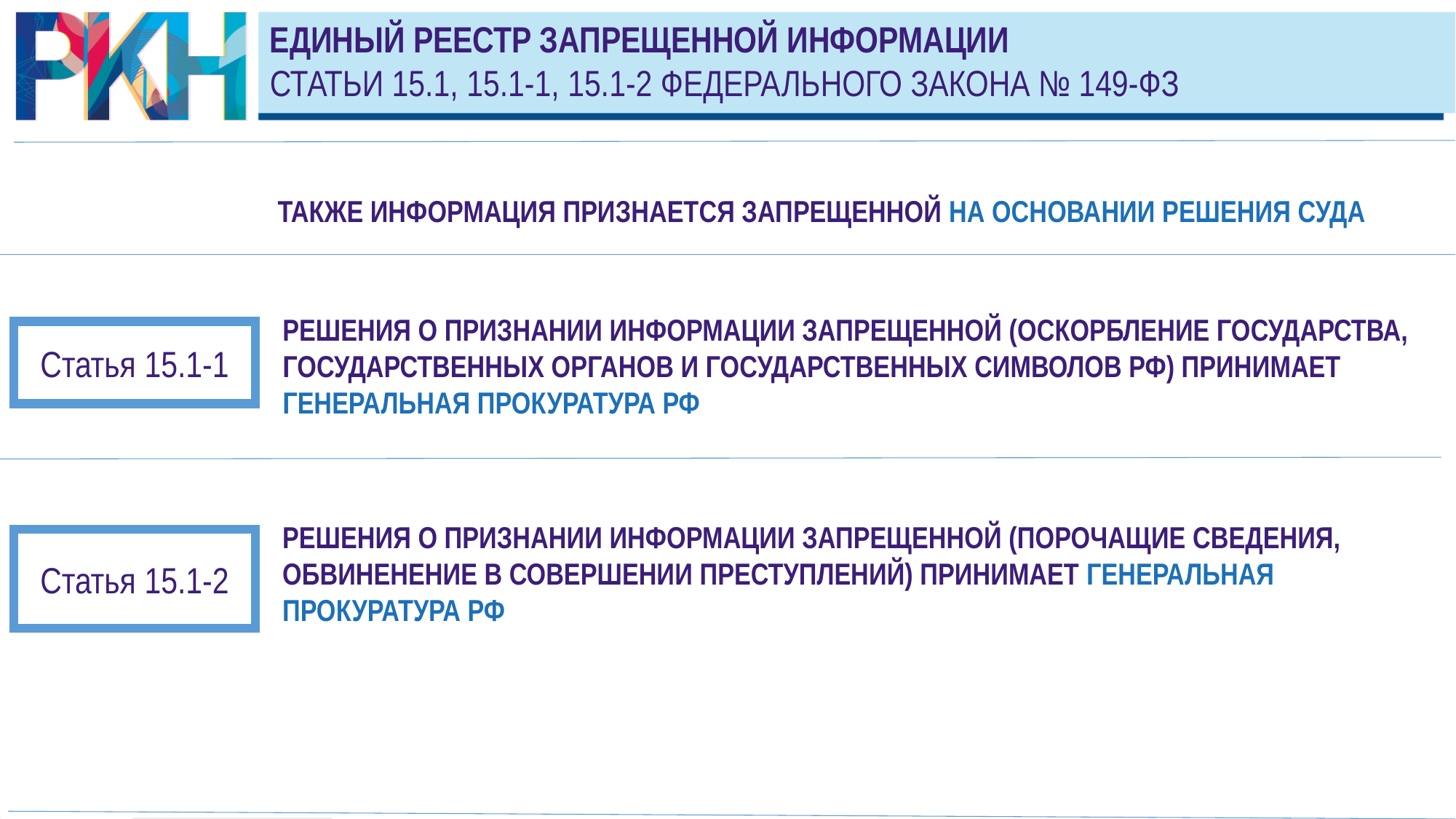

ЕДИНЫЙ РЕЕСТР ЗАПРЕЩЕННОЙ ИНФОРМАЦИИ
СТАТЬИ 15.1, 15.1-1, 15.1-2 ФЕДЕРАЛЬНОГО ЗАКОНА № 149-ФЗ
ТАКЖЕ ИНФОРМАЦИЯ ПРИЗНАЕТСЯ ЗАПРЕЩЕННОЙ НА ОСНОВАНИИ РЕШЕНИЯ СУДА
РЕШЕНИЯ О ПРИЗНАНИИ ИНФОРМАЦИИ ЗАПРЕЩЕННОЙ (ОСКОРБЛЕНИЕ ГОСУДАРСТВА, ГОСУДАРСТВЕННЫХ ОРГАНОВ И ГОСУДАРСТВЕННЫХ СИМВОЛОВ РФ) ПРИНИМАЕТ ГЕНЕРАЛЬНАЯ ПРОКУРАТУРА РФ
Статья 15.1-1
РЕШЕНИЯ О ПРИЗНАНИИ ИНФОРМАЦИИ ЗАПРЕЩЕННОЙ (ПОРОЧАЩИЕ СВЕДЕНИЯ, ОБВИНЕНЕНИЕ В СОВЕРШЕНИИ ПРЕСТУПЛЕНИЙ) ПРИНИМАЕТ ГЕНЕРАЛЬНАЯ ПРОКУРАТУРА РФ
Статья 15.1-2